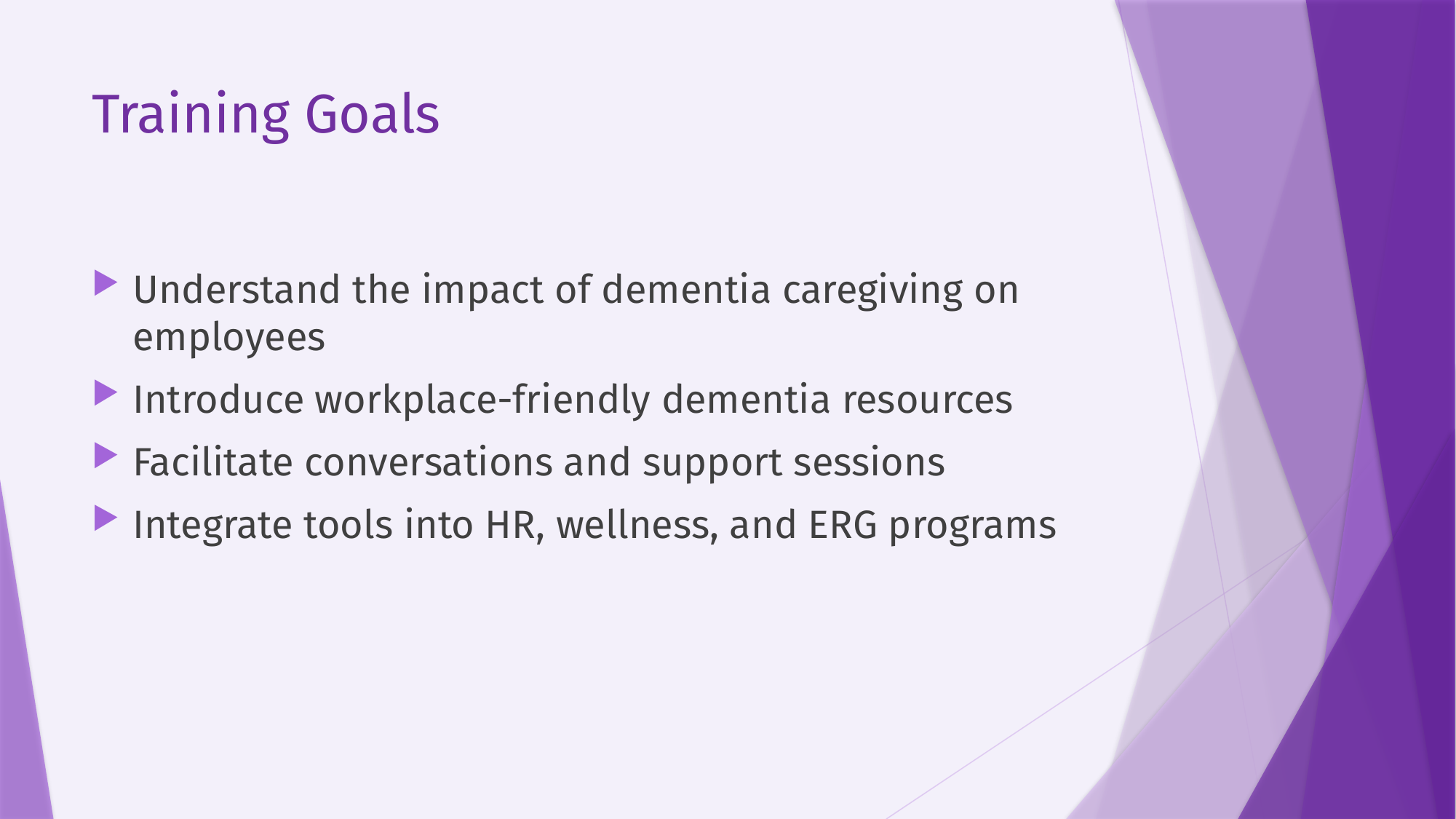

# Training Goals
Understand the impact of dementia caregiving on employees
Introduce workplace-friendly dementia resources
Facilitate conversations and support sessions
Integrate tools into HR, wellness, and ERG programs